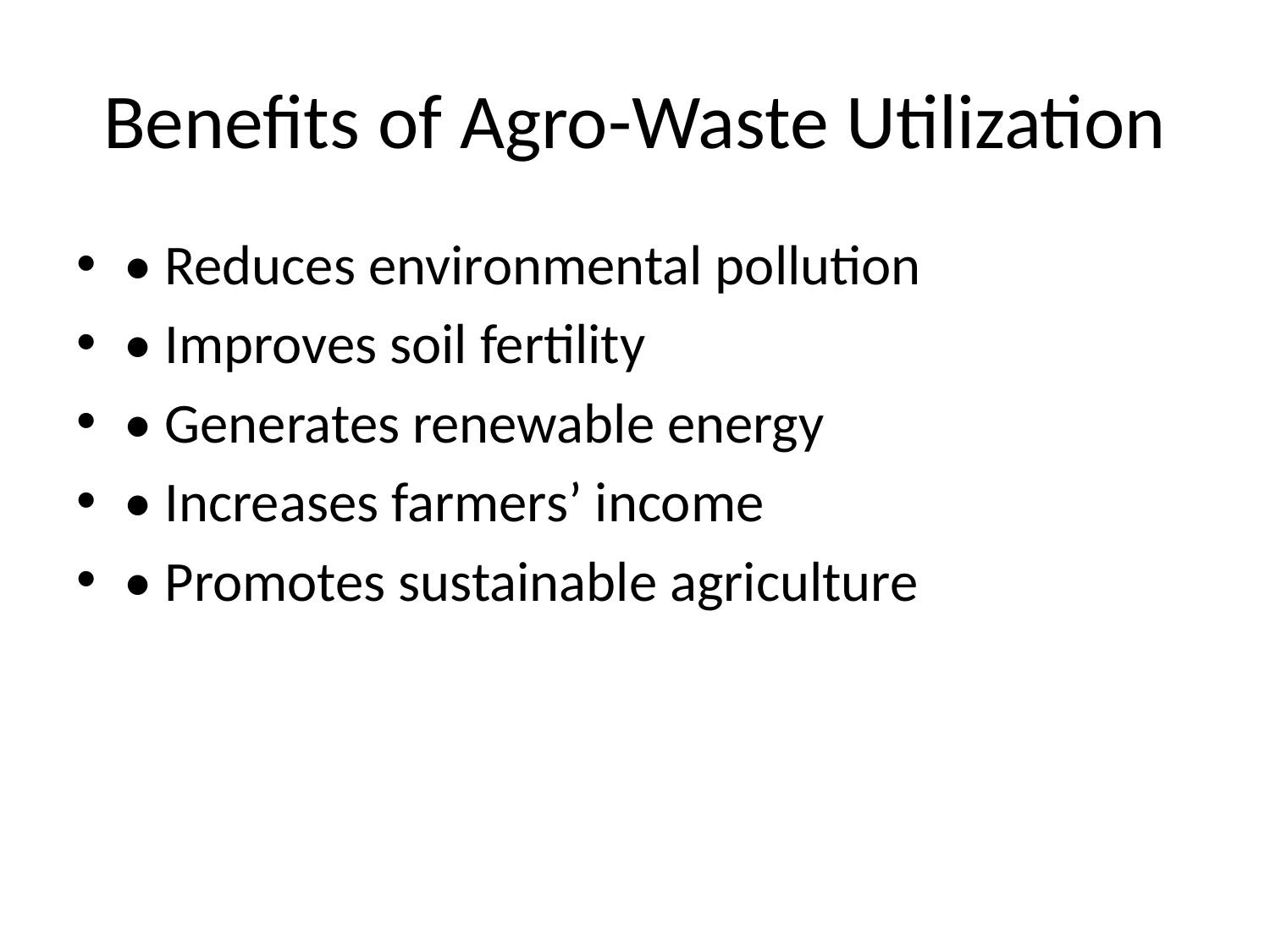

# Benefits of Agro-Waste Utilization
• Reduces environmental pollution
• Improves soil fertility
• Generates renewable energy
• Increases farmers’ income
• Promotes sustainable agriculture